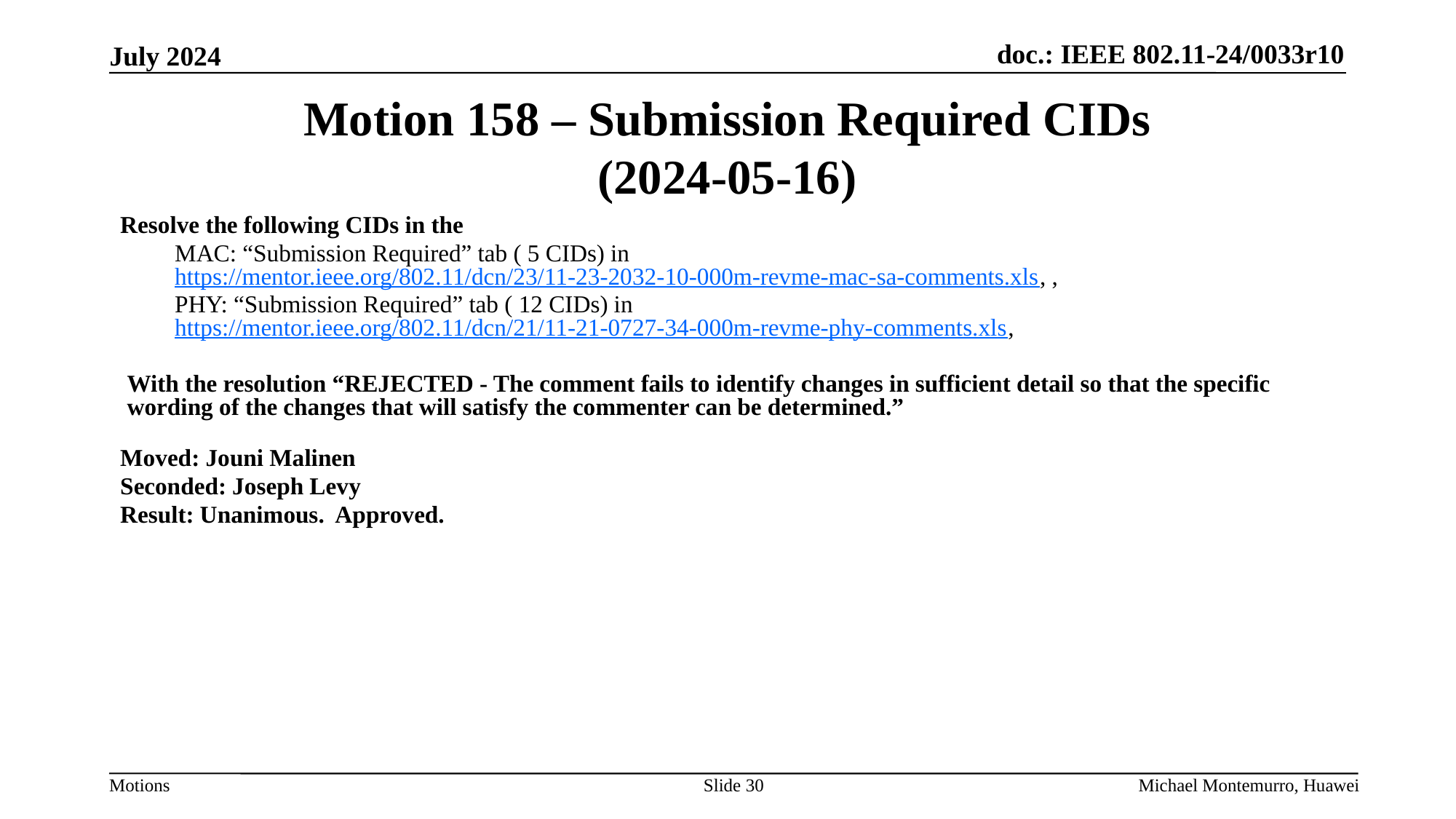

# Motion 158 – Submission Required CIDs (2024-05-16)
Resolve the following CIDs in the
MAC: “Submission Required” tab ( 5 CIDs) in https://mentor.ieee.org/802.11/dcn/23/11-23-2032-10-000m-revme-mac-sa-comments.xls, ,
PHY: “Submission Required” tab ( 12 CIDs) in https://mentor.ieee.org/802.11/dcn/21/11-21-0727-34-000m-revme-phy-comments.xls,

With the resolution “REJECTED - The comment fails to identify changes in sufficient detail so that the specific wording of the changes that will satisfy the commenter can be determined.”
Moved: Jouni Malinen
Seconded: Joseph Levy
Result: Unanimous.  Approved.

Slide 30
Michael Montemurro, Huawei